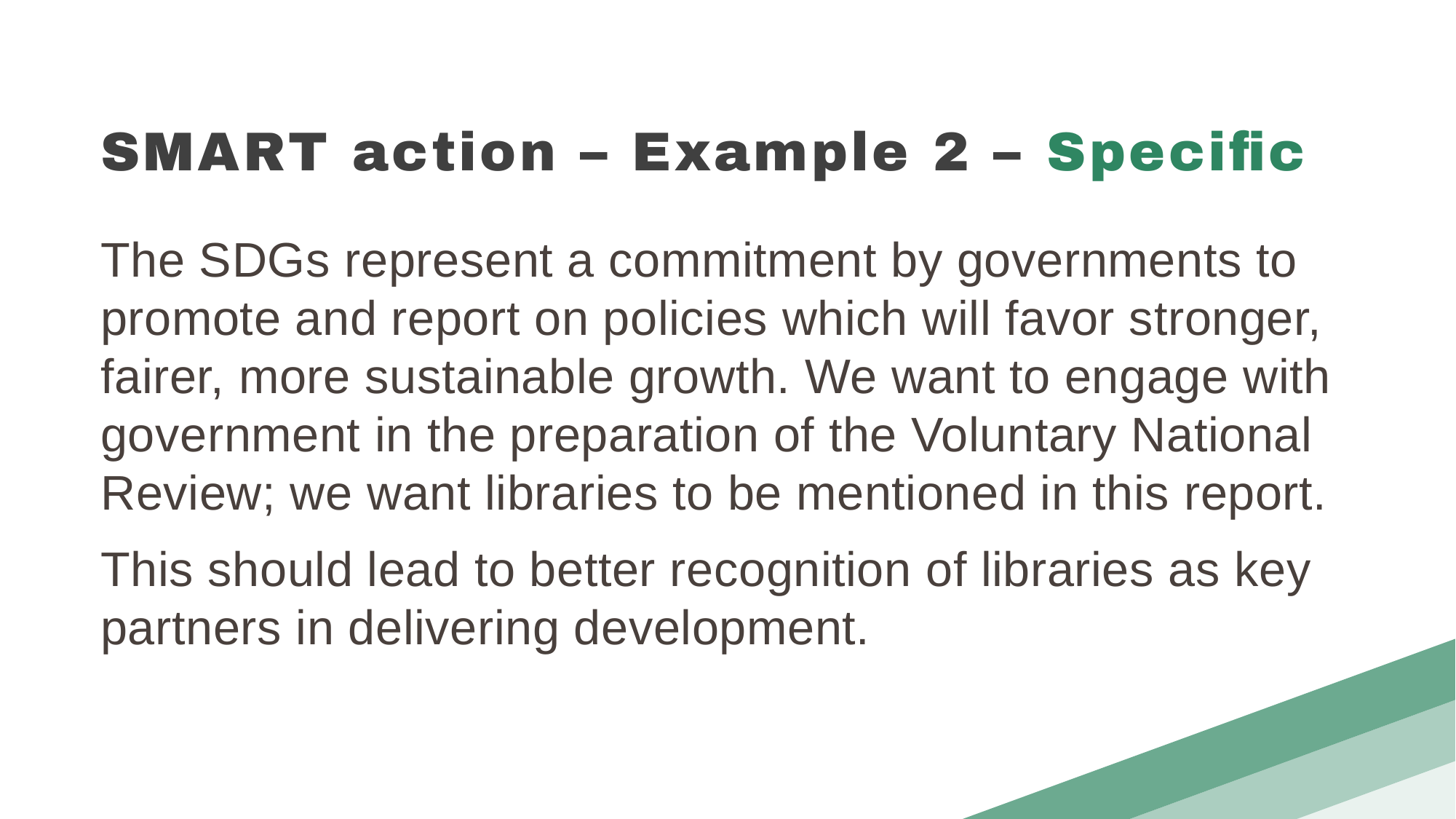

SMART action – Example 2 – Specific
The SDGs represent a commitment by governments to promote and report on policies which will favor stronger, fairer, more sustainable growth. We want to engage with government in the preparation of the Voluntary National Review; we want libraries to be mentioned in this report.
This should lead to better recognition of libraries as key partners in delivering development.